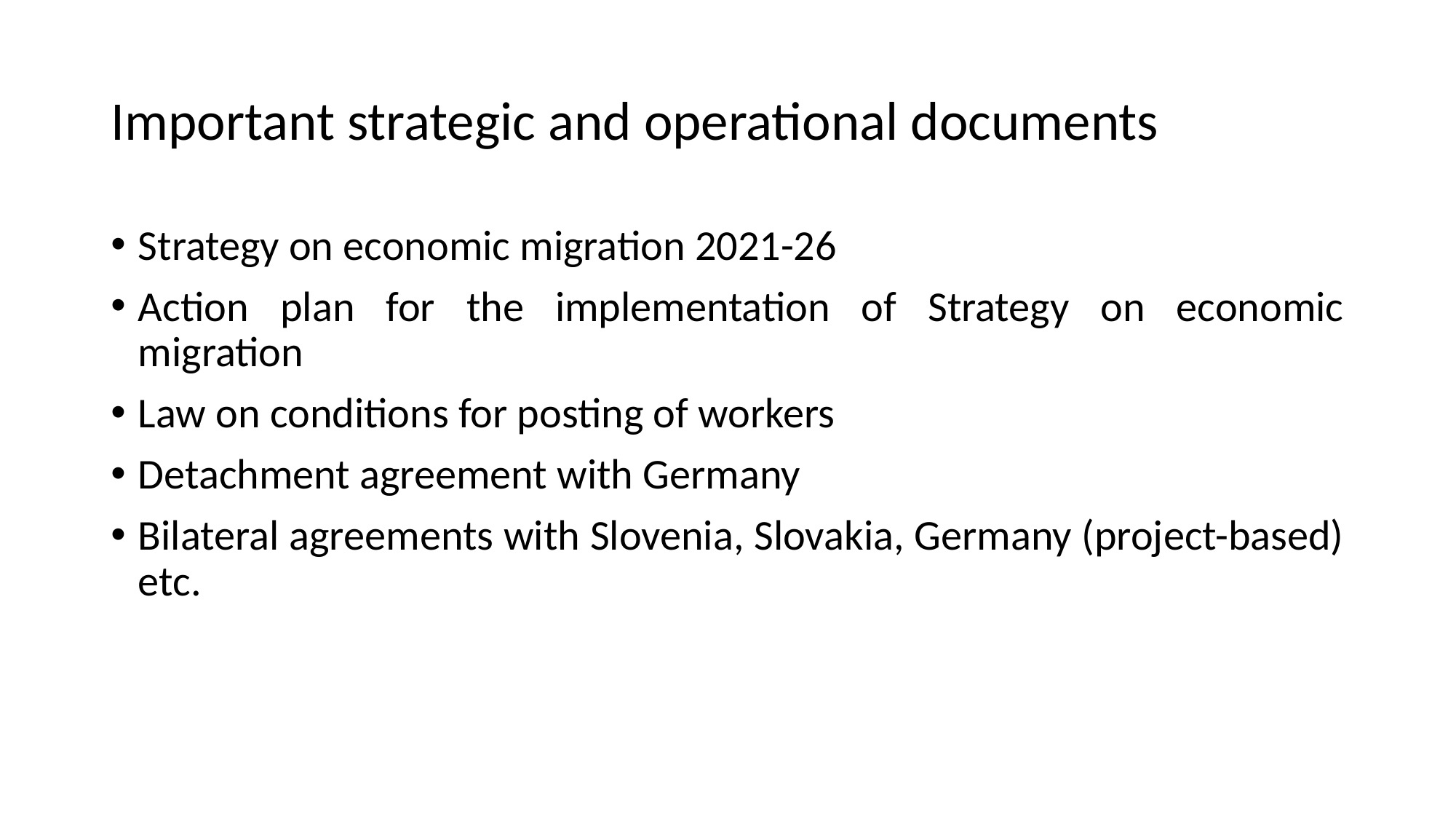

# Important strategic and operational documents
Strategy on economic migration 2021-26
Action plan for the implementation of Strategy on economic migration
Law on conditions for posting of workers
Detachment agreement with Germany
Bilateral agreements with Slovenia, Slovakia, Germany (project-based) etc.